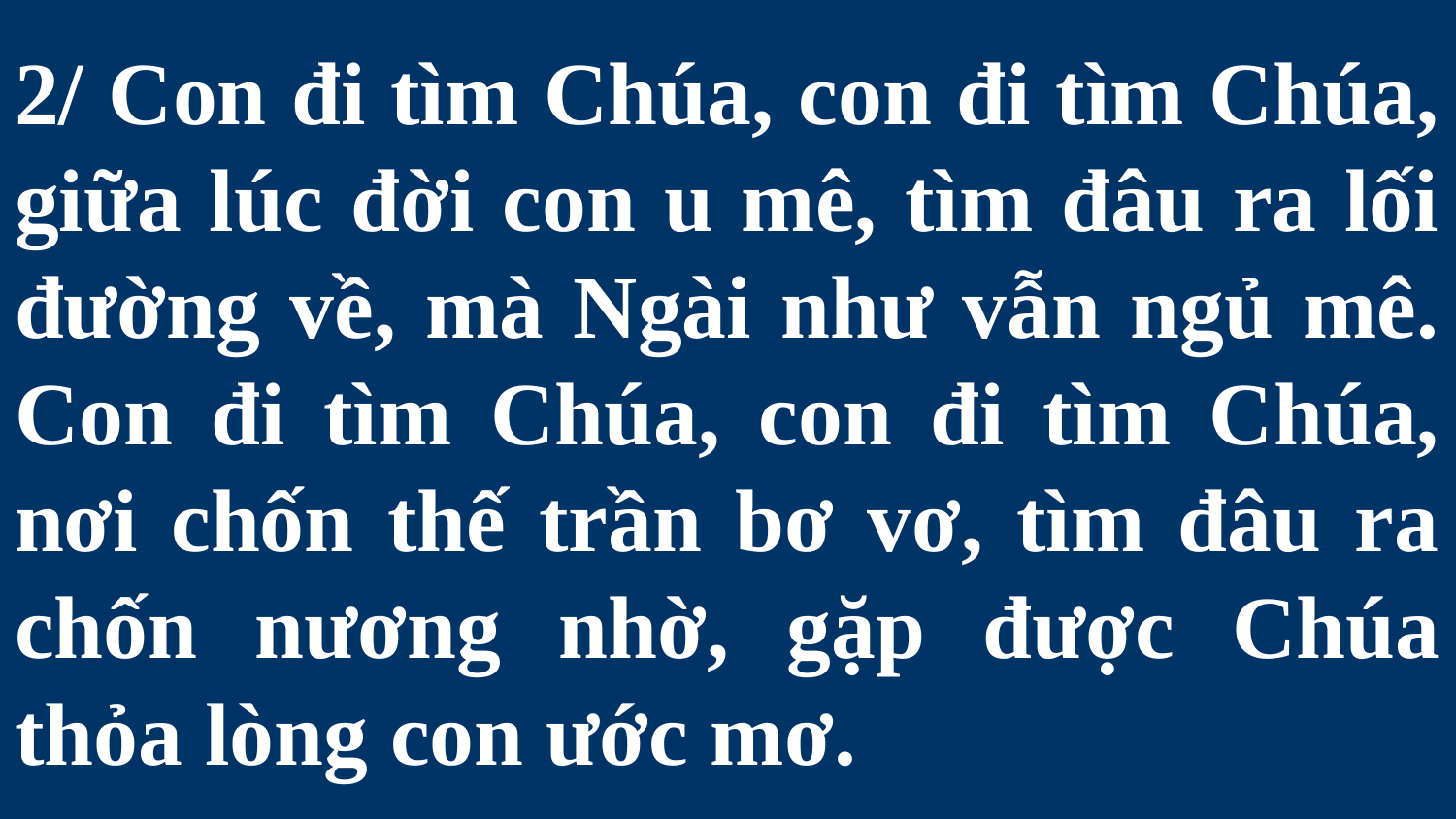

# 2/ Con đi tìm Chúa, con đi tìm Chúa, giữa lúc đời con u mê, tìm đâu ra lối đường về, mà Ngài như vẫn ngủ mê. Con đi tìm Chúa, con đi tìm Chúa, nơi chốn thế trần bơ vơ, tìm đâu ra chốn nương nhờ, gặp được Chúa thỏa lòng con ước mơ.